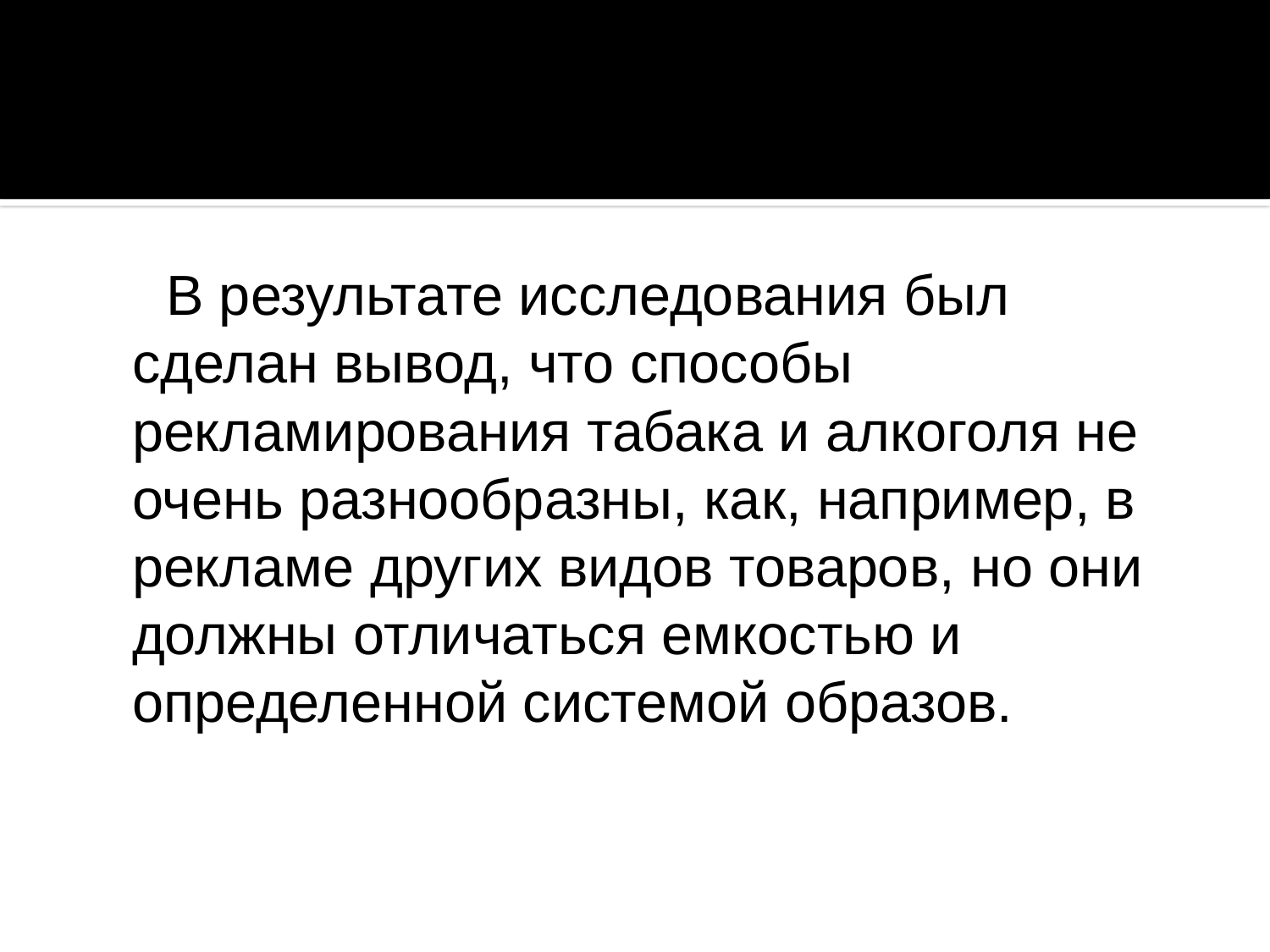

#
     В результате исследования был сделан вывод, что способы рекламирования табака и алкоголя не очень разнообразны, как, например, в рекламе других видов товаров, но они должны отличаться емкостью и определенной системой образов.